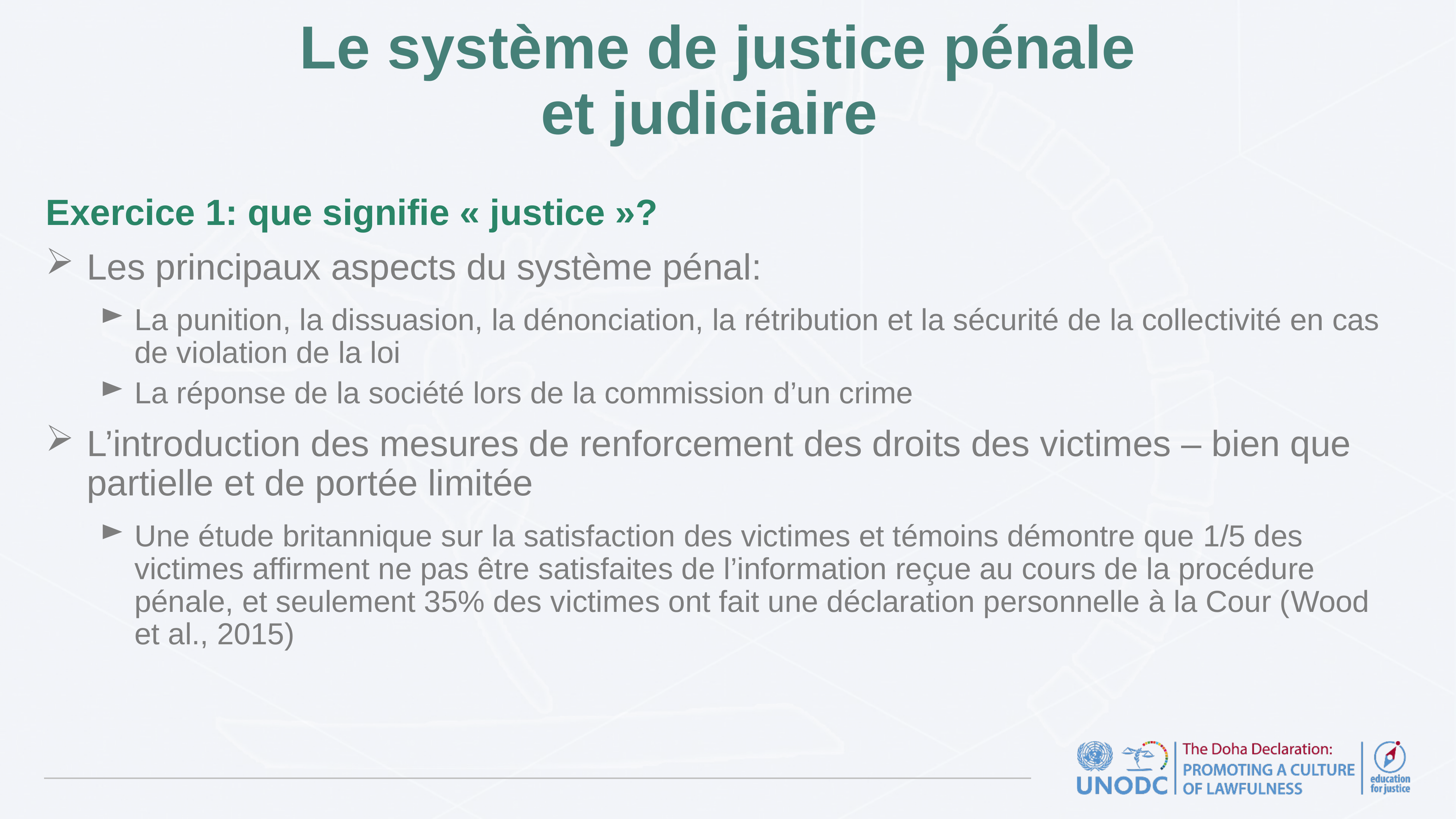

# Le système de justice pénale et judiciaire
Exercice 1: que signifie « justice »?
Les principaux aspects du système pénal:
La punition, la dissuasion, la dénonciation, la rétribution et la sécurité de la collectivité en cas de violation de la loi
La réponse de la société lors de la commission d’un crime
L’introduction des mesures de renforcement des droits des victimes – bien que partielle et de portée limitée
Une étude britannique sur la satisfaction des victimes et témoins démontre que 1/5 des victimes affirment ne pas être satisfaites de l’information reçue au cours de la procédure pénale, et seulement 35% des victimes ont fait une déclaration personnelle à la Cour (Wood et al., 2015)